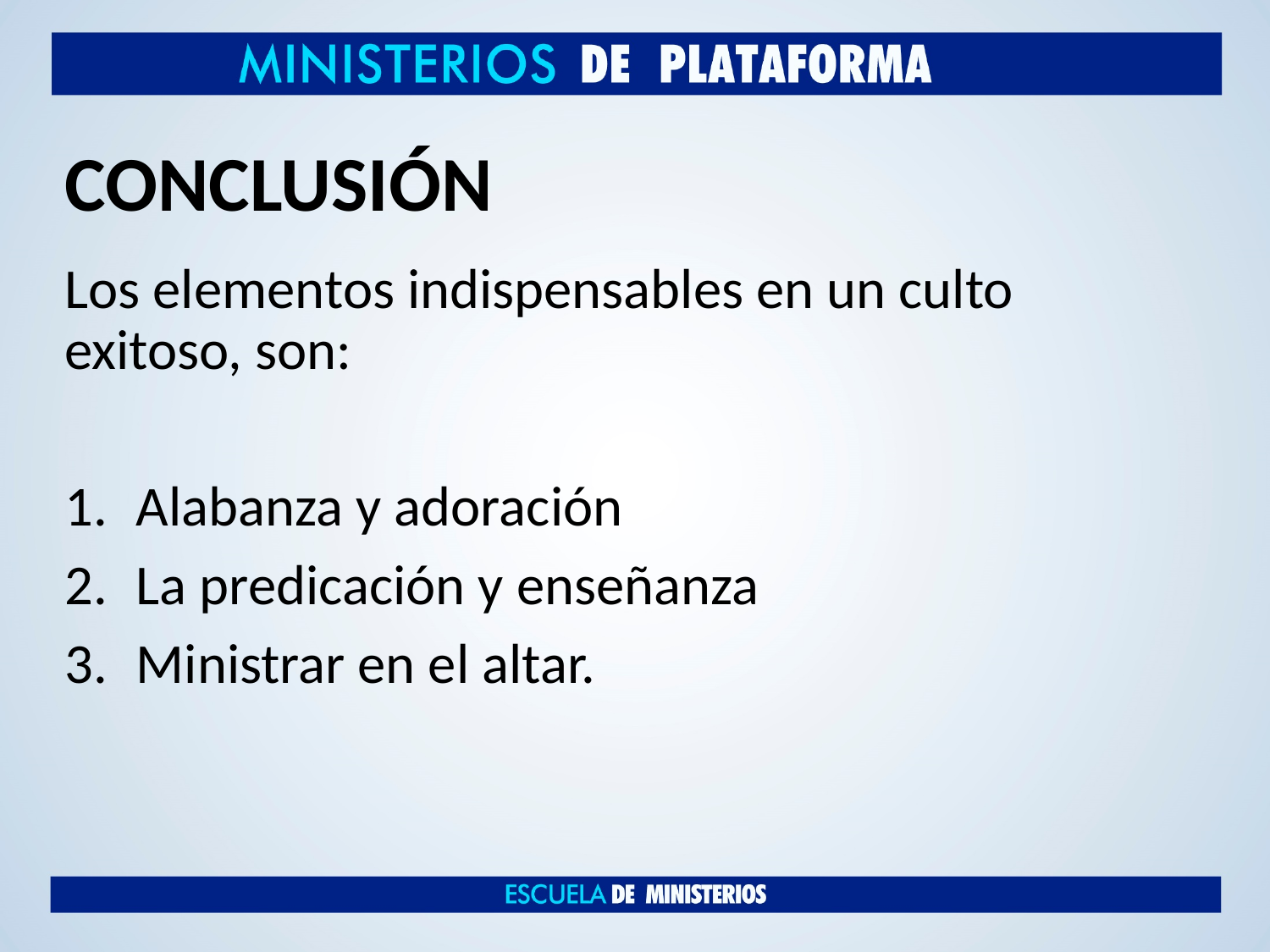

# CONCLUSIÓN
Los elementos indispensables en un culto exitoso, son:

Alabanza y adoración
La predicación y enseñanza
Ministrar en el altar.